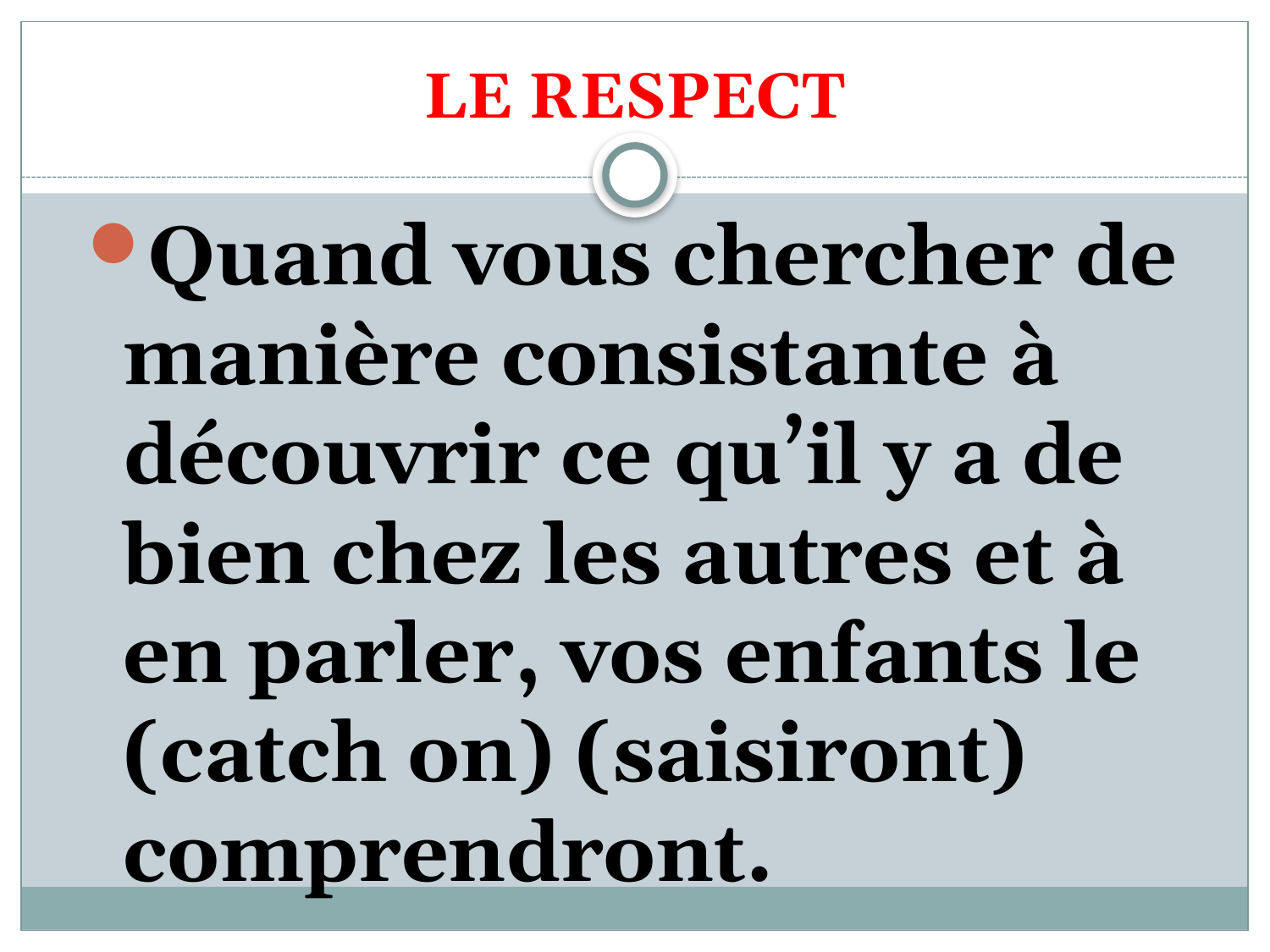

# LE RESPECT
Quand vous chercher de manière consistante à découvrir ce qu’il y a de bien chez les autres et à en parler, vos enfants le (catch on) (saisiront) comprendront.